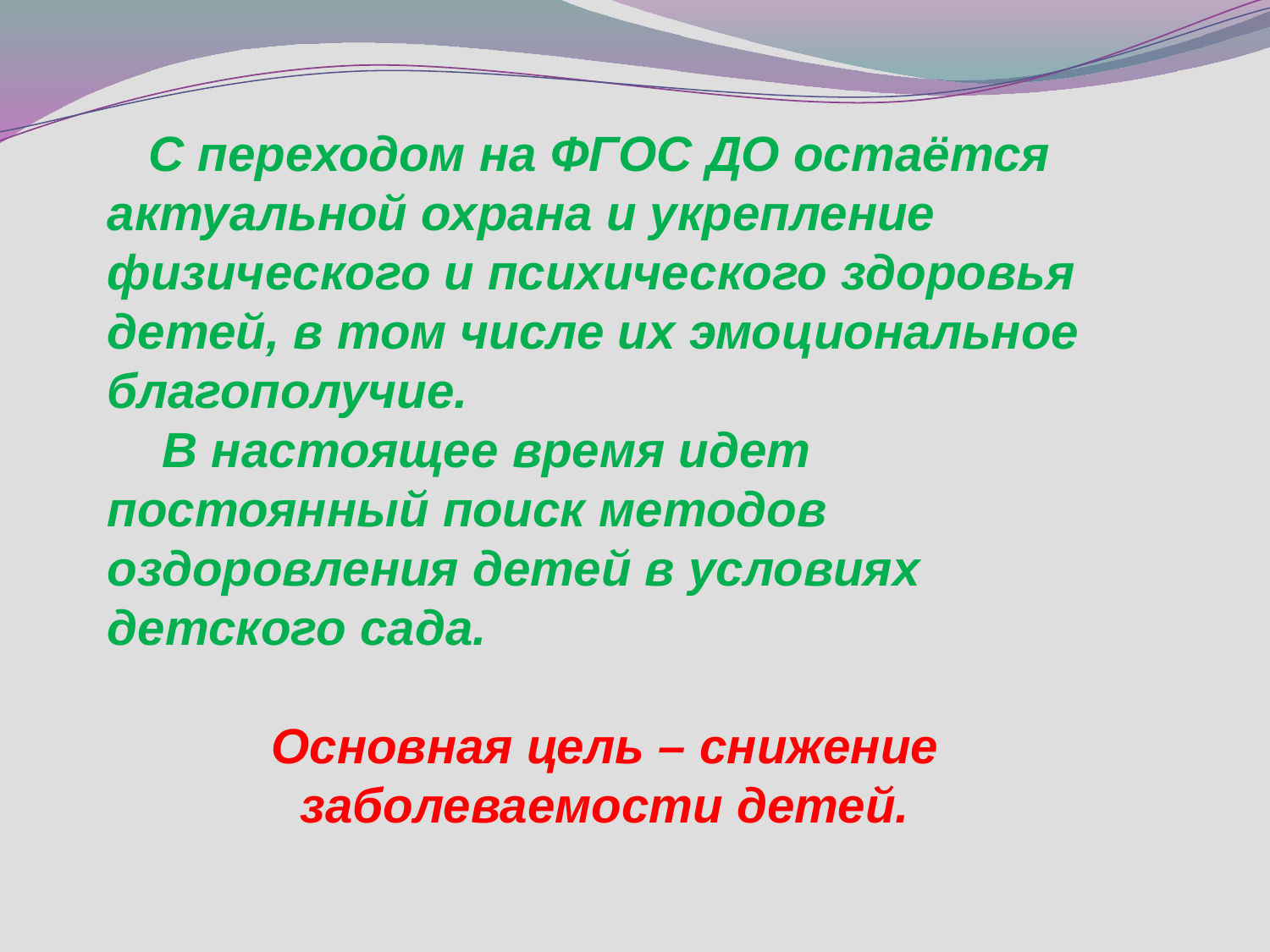

С переходом на ФГОС ДО остаётся актуальной охрана и укрепление физического и психического здоровья детей, в том числе их эмоциональное благополучие.
    В настоящее время идет постоянный поиск методов оздоровления детей в условиях детского сада.

Основная цель – снижение заболеваемости детей.